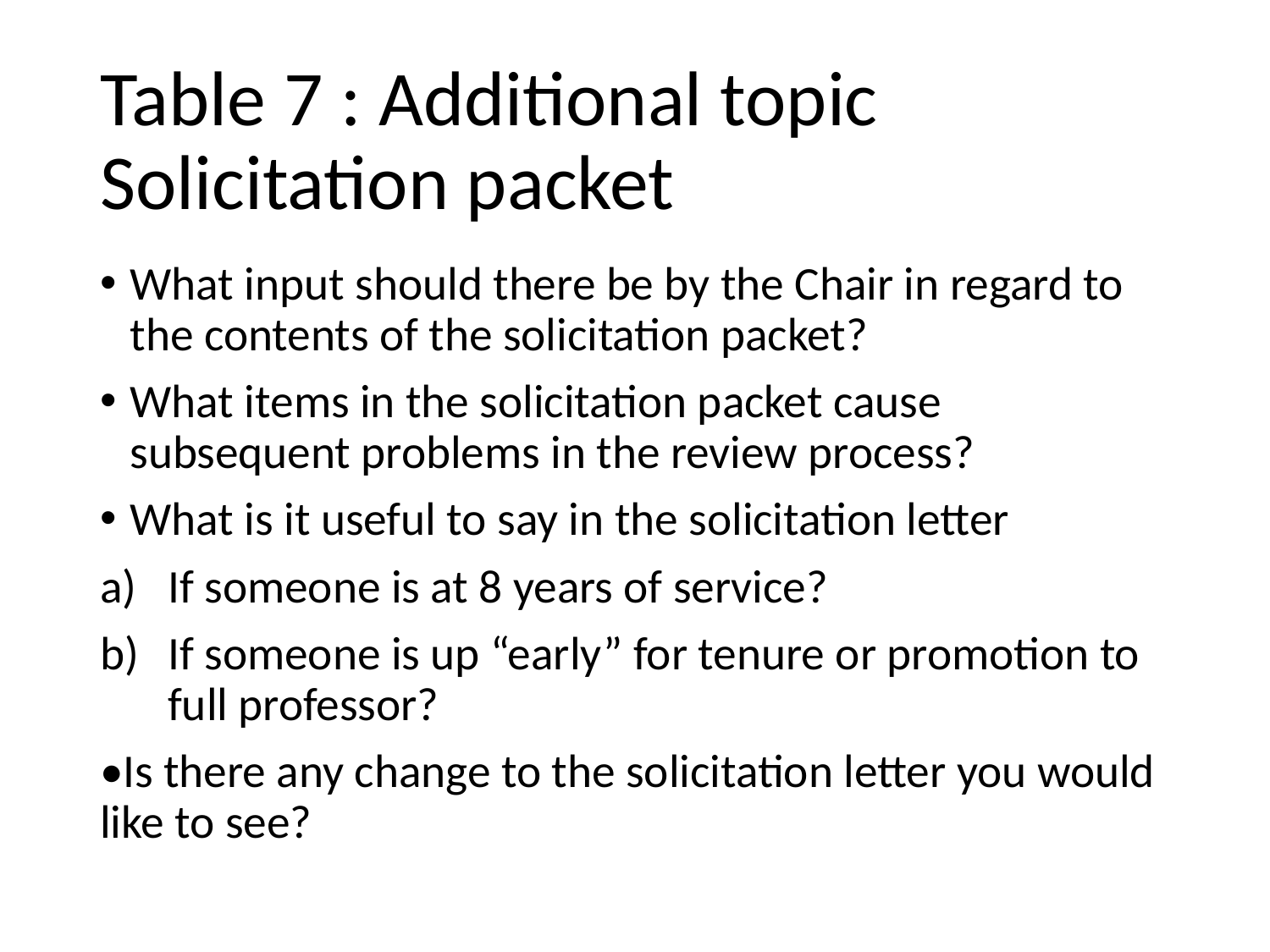

# Table 7 : Additional topic Solicitation packet
What input should there be by the Chair in regard to the contents of the solicitation packet?
What items in the solicitation packet cause subsequent problems in the review process?
What is it useful to say in the solicitation letter
If someone is at 8 years of service?
If someone is up “early” for tenure or promotion to full professor?
•Is there any change to the solicitation letter you would like to see?